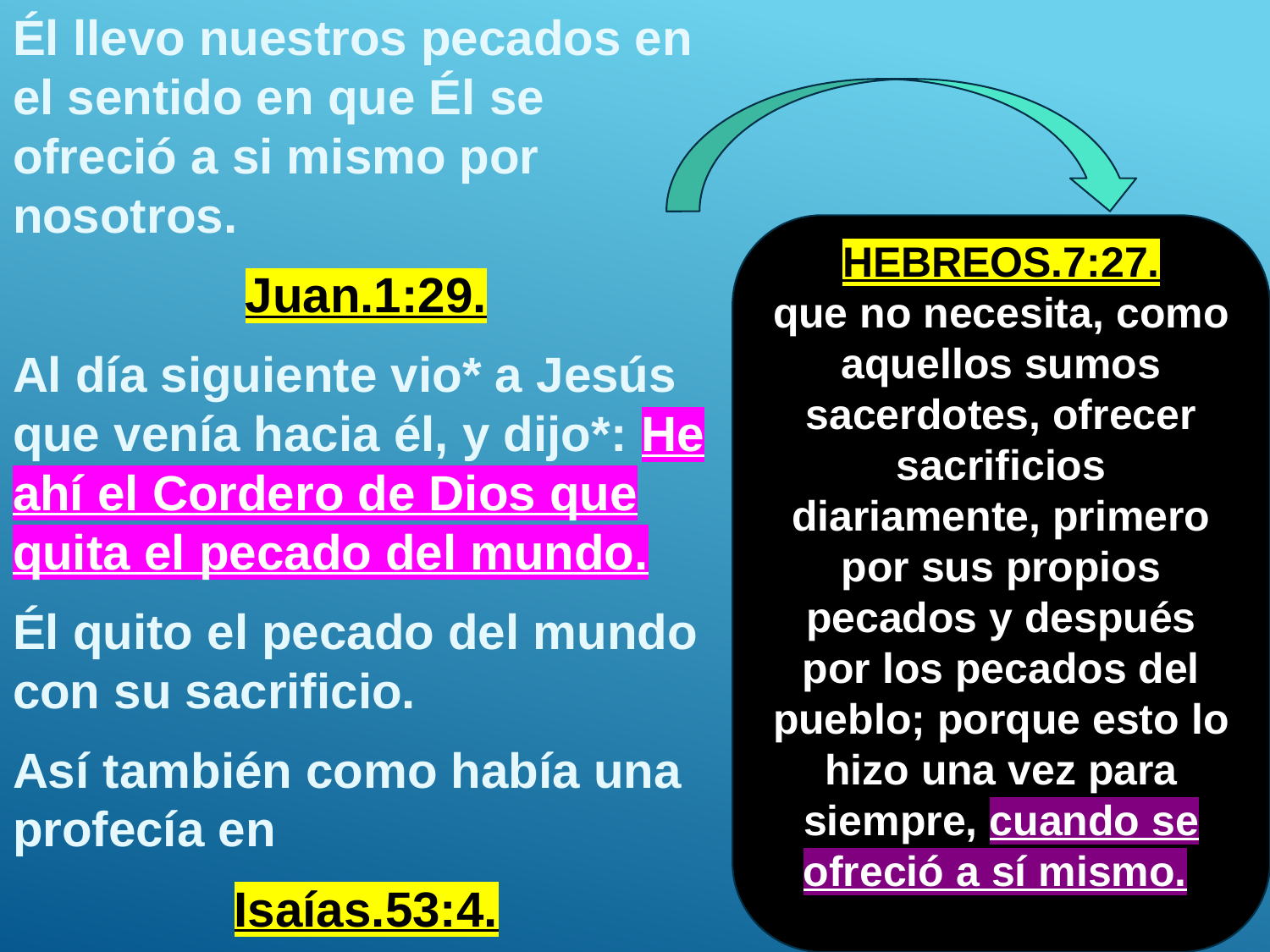

Él llevo nuestros pecados en el sentido en que Él se ofreció a si mismo por nosotros.
Juan.1:29.
Al día siguiente vio* a Jesús que venía hacia él, y dijo*: He ahí el Cordero de Dios que quita el pecado del mundo.
Él quito el pecado del mundo con su sacrificio.
Así también como había una profecía en
Isaías.53:4.

HEBREOS.7:27.
que no necesita, como aquellos sumos sacerdotes, ofrecer sacrificios diariamente, primero por sus propios pecados y después por los pecados del pueblo; porque esto lo hizo una vez para siempre, cuando se ofreció a sí mismo.